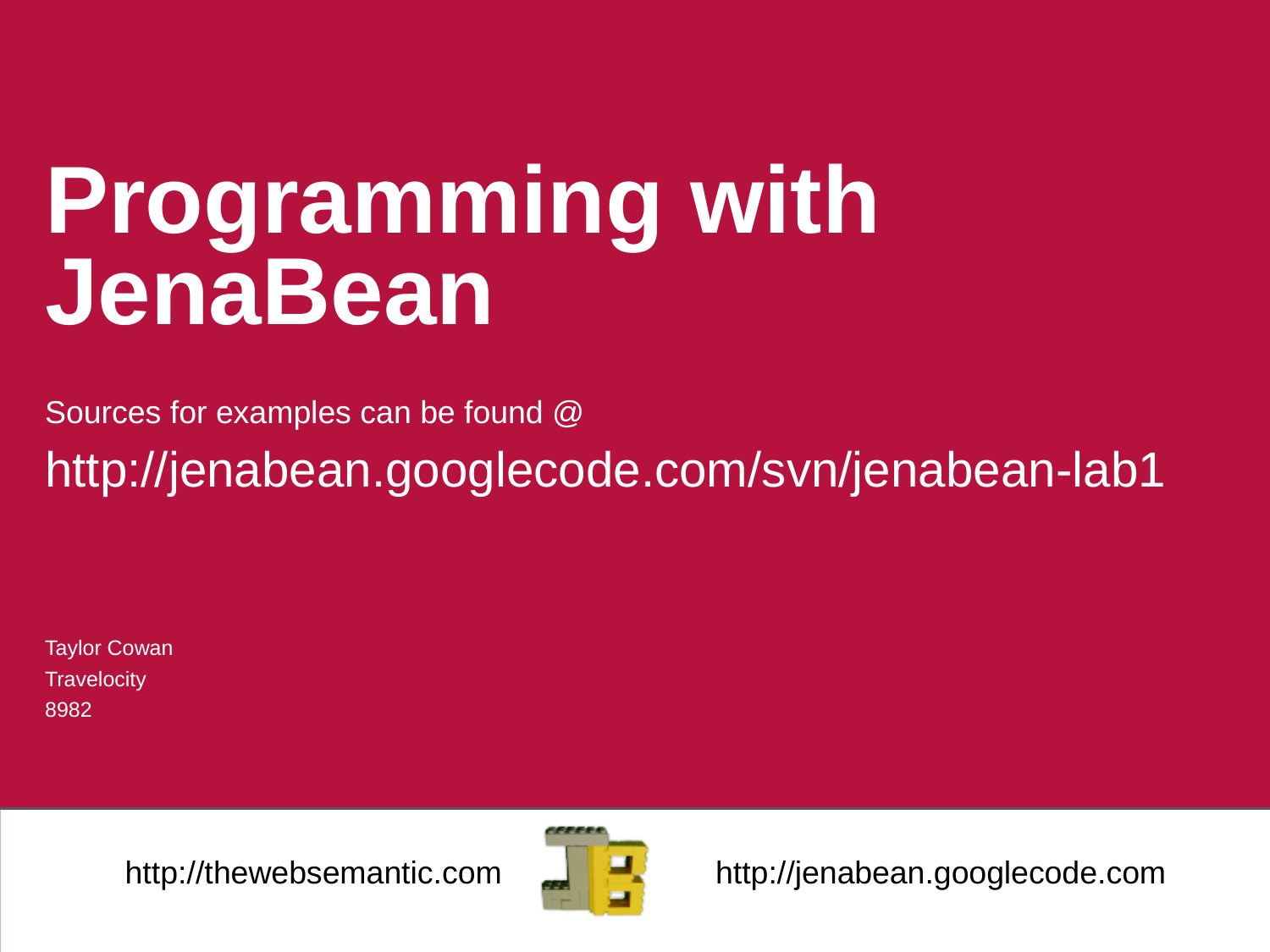

# Programming with JenaBean
Sources for examples can be found @
http://jenabean.googlecode.com/svn/jenabean-lab1
Taylor Cowan
Travelocity
8982